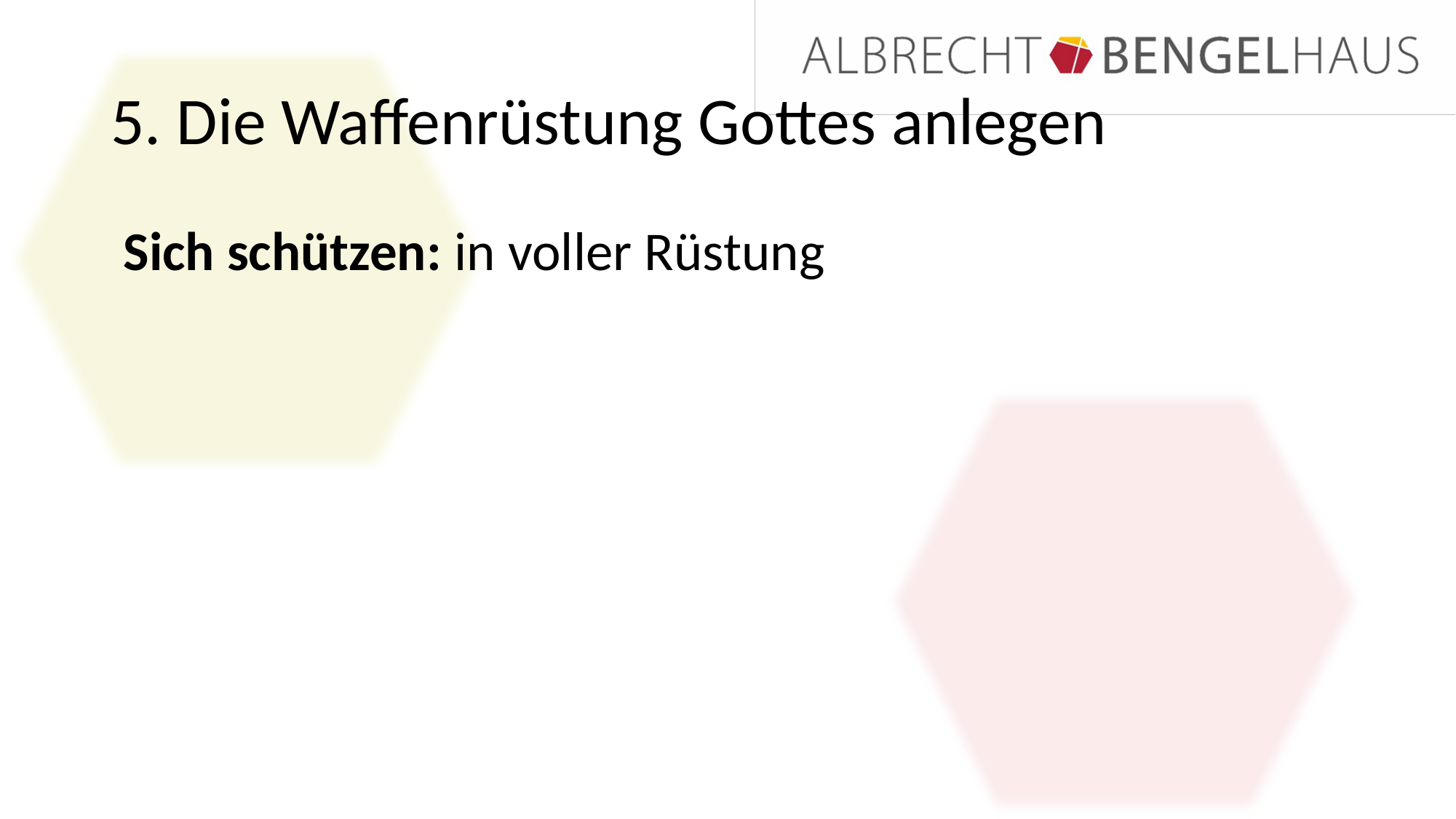

# 5. Die Waffenrüstung Gottes anlegen
 Sich schützen: in voller Rüstung